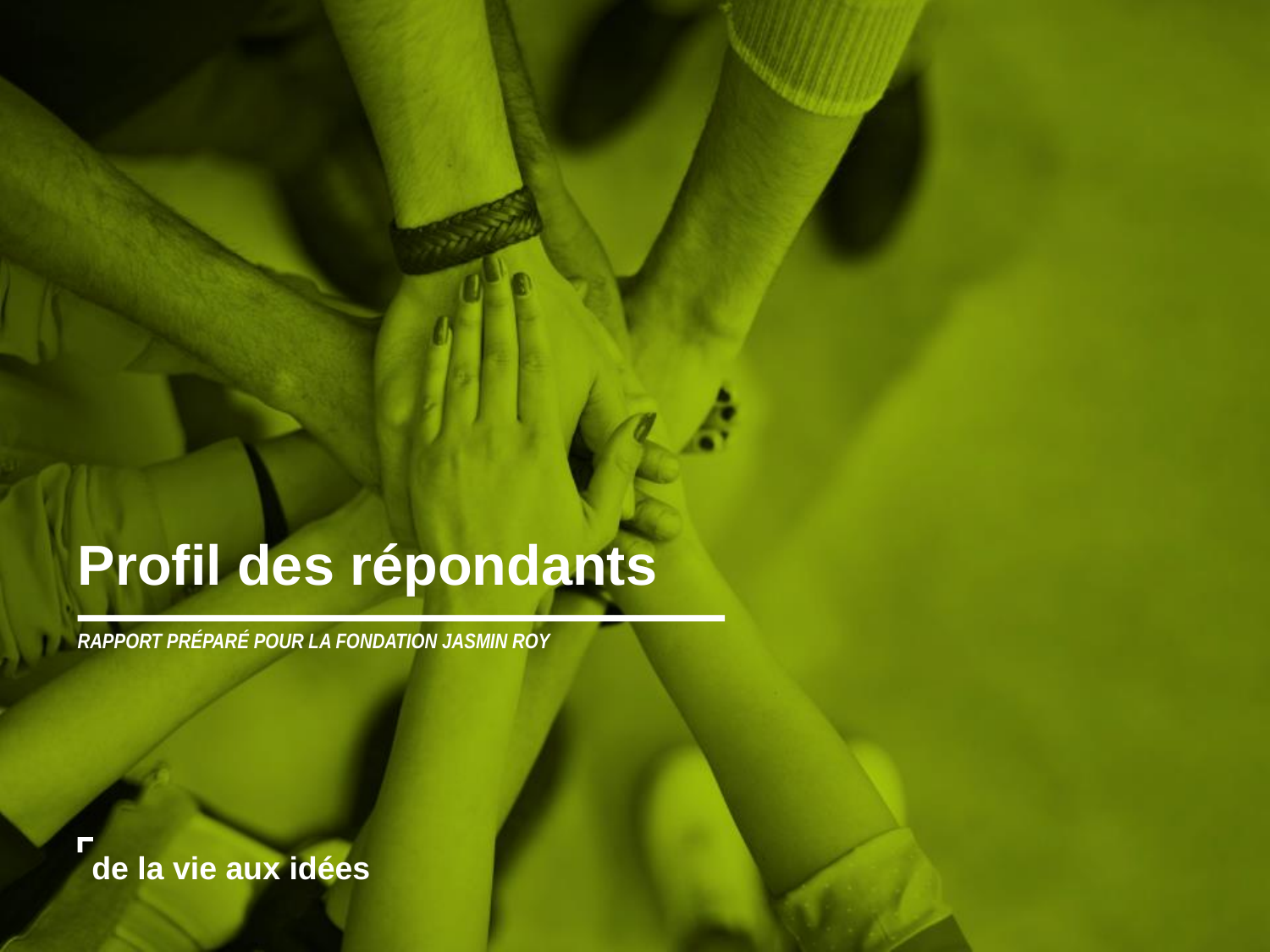

Profil des répondants
RAPPORT PRÉPARÉ POUR LA FONDATION JASMIN ROY